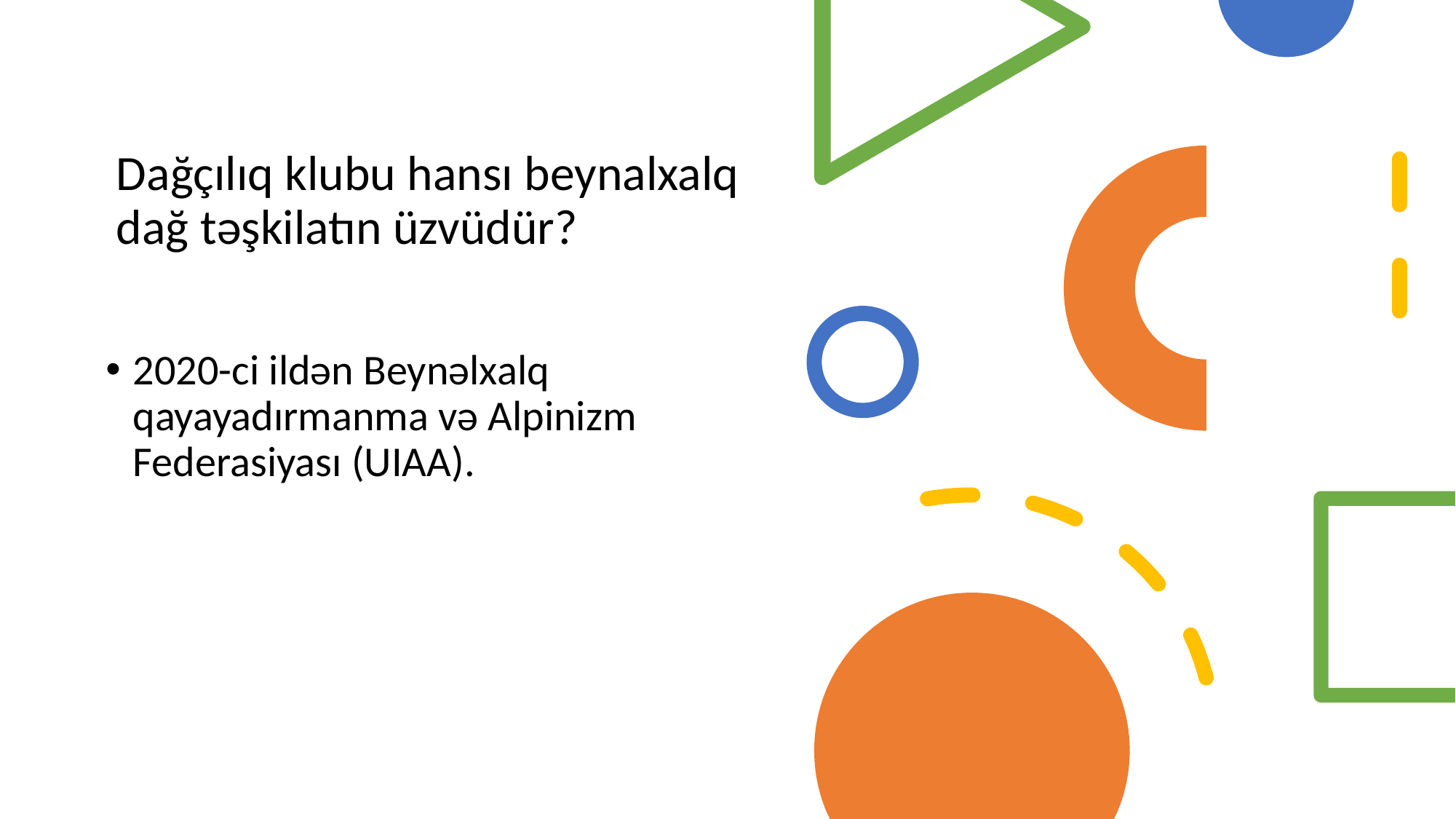

# Dağçılıq klubu hansı beynalxalq dağ təşkilatın üzvüdür?

2020-ci ildən Beynəlxalq qayayadırmanma və Alpinizm Federasiyası (UIAA).